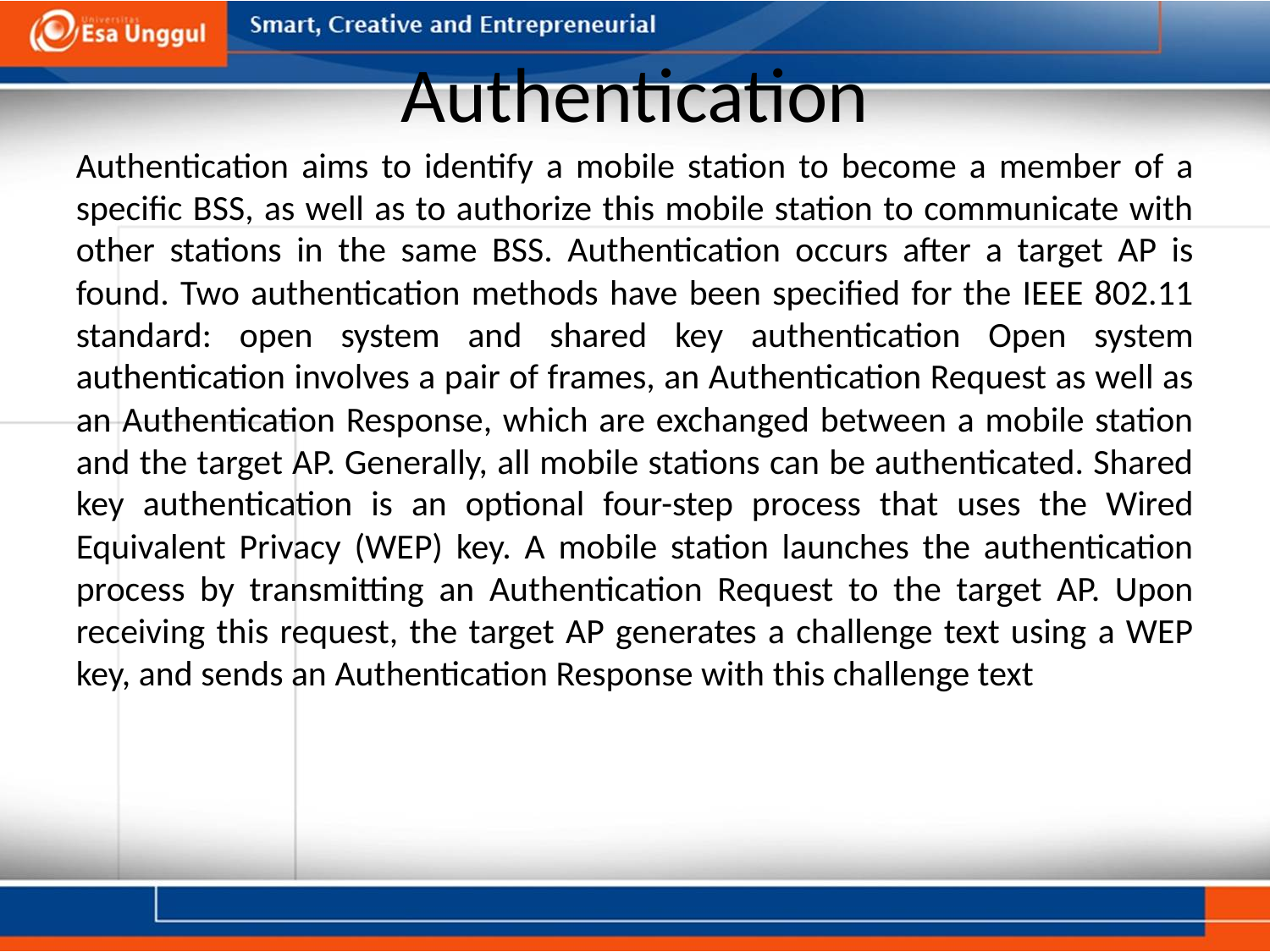

# Authentication
Authentication aims to identify a mobile station to become a member of a specific BSS, as well as to authorize this mobile station to communicate with other stations in the same BSS. Authentication occurs after a target AP is found. Two authentication methods have been specified for the IEEE 802.11 standard: open system and shared key authentication Open system authentication involves a pair of frames, an Authentication Request as well as an Authentication Response, which are exchanged between a mobile station and the target AP. Generally, all mobile stations can be authenticated. Shared key authentication is an optional four-step process that uses the Wired Equivalent Privacy (WEP) key. A mobile station launches the authentication process by transmitting an Authentication Request to the target AP. Upon receiving this request, the target AP generates a challenge text using a WEP key, and sends an Authentication Response with this challenge text